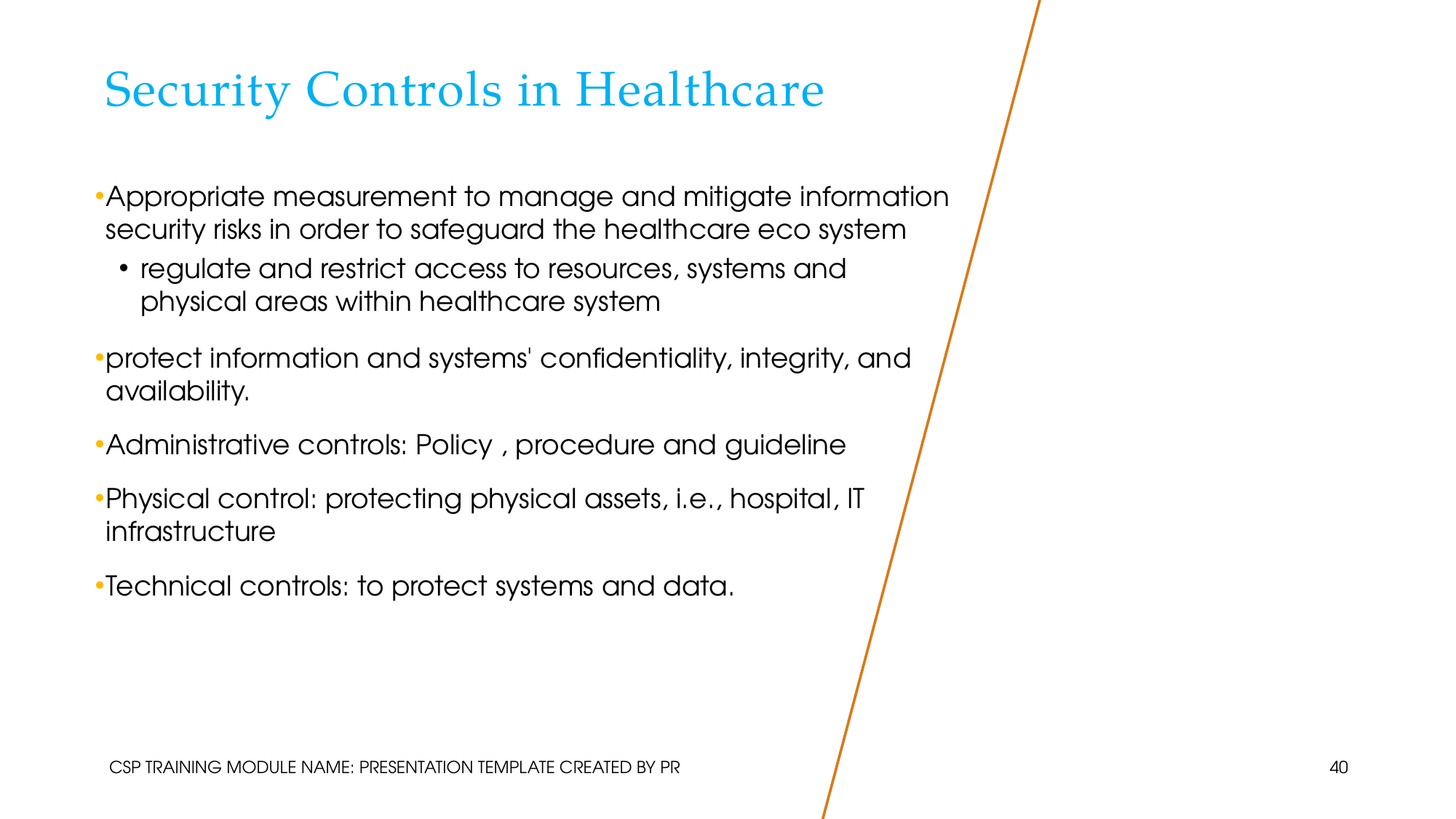

# Security Controls in Healthcare
Appropriate measurement to manage and mitigate information security risks in order to safeguard the healthcare eco system
regulate and restrict access to resources, systems and physical areas within healthcare system
protect information and systems' confidentiality, integrity, and availability.
Administrative controls: Policy , procedure and guideline
Physical control: protecting physical assets, i.e., hospital, IT infrastructure
Technical controls: to protect systems and data.

CSP Training Module Name: Presentation Template Created by PR
40